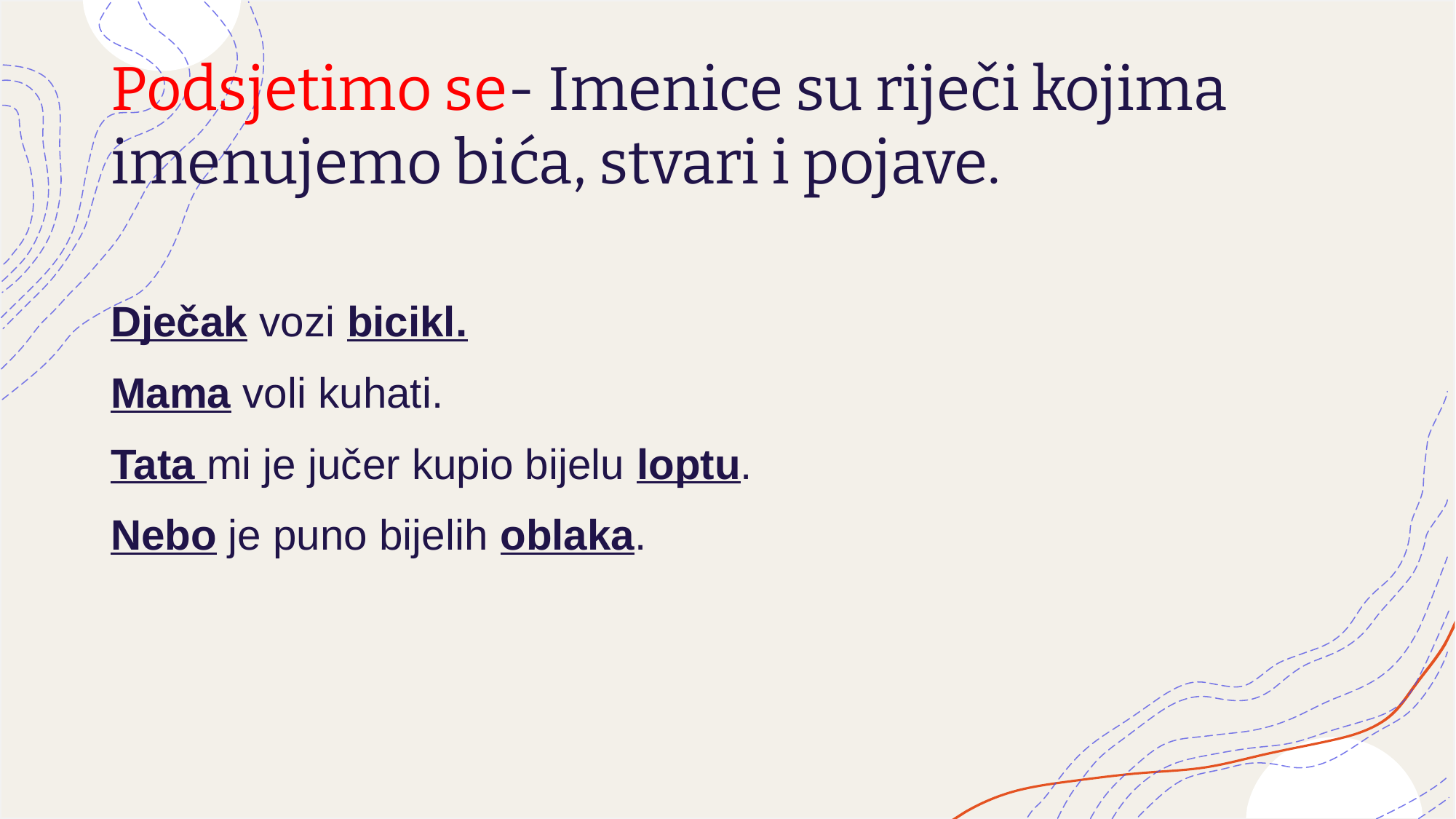

Podsjetimo se- Imenice su riječi kojima imenujemo bića, stvari i pojave.

Dječak vozi bicikl.
Mama voli kuhati.
Tata mi je jučer kupio bijelu loptu.
Nebo je puno bijelih oblaka.